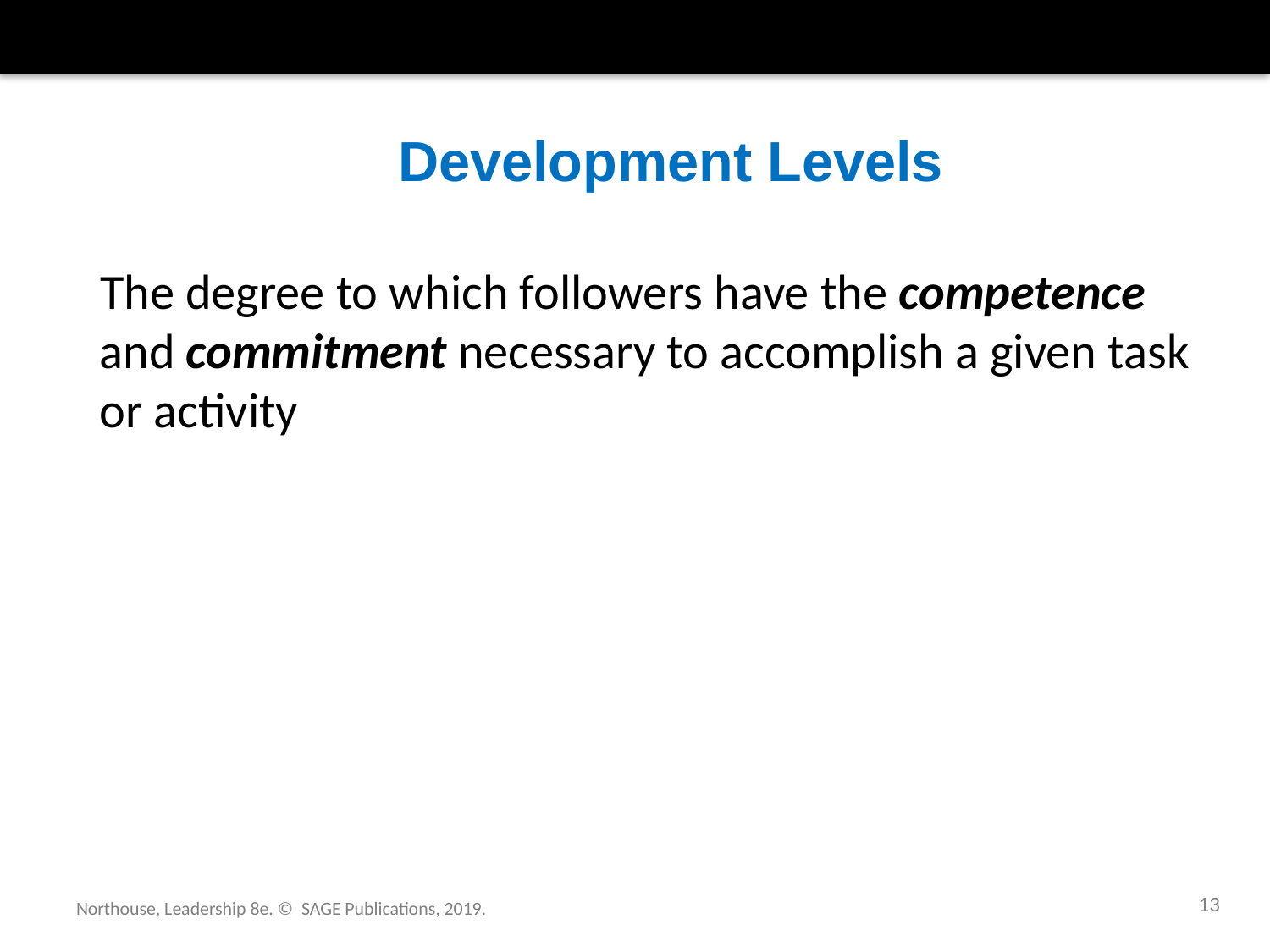

# Development Levels
The degree to which followers have the competence and commitment necessary to accomplish a given task or activity
13
Northouse, Leadership 8e. ©  SAGE Publications, 2019.